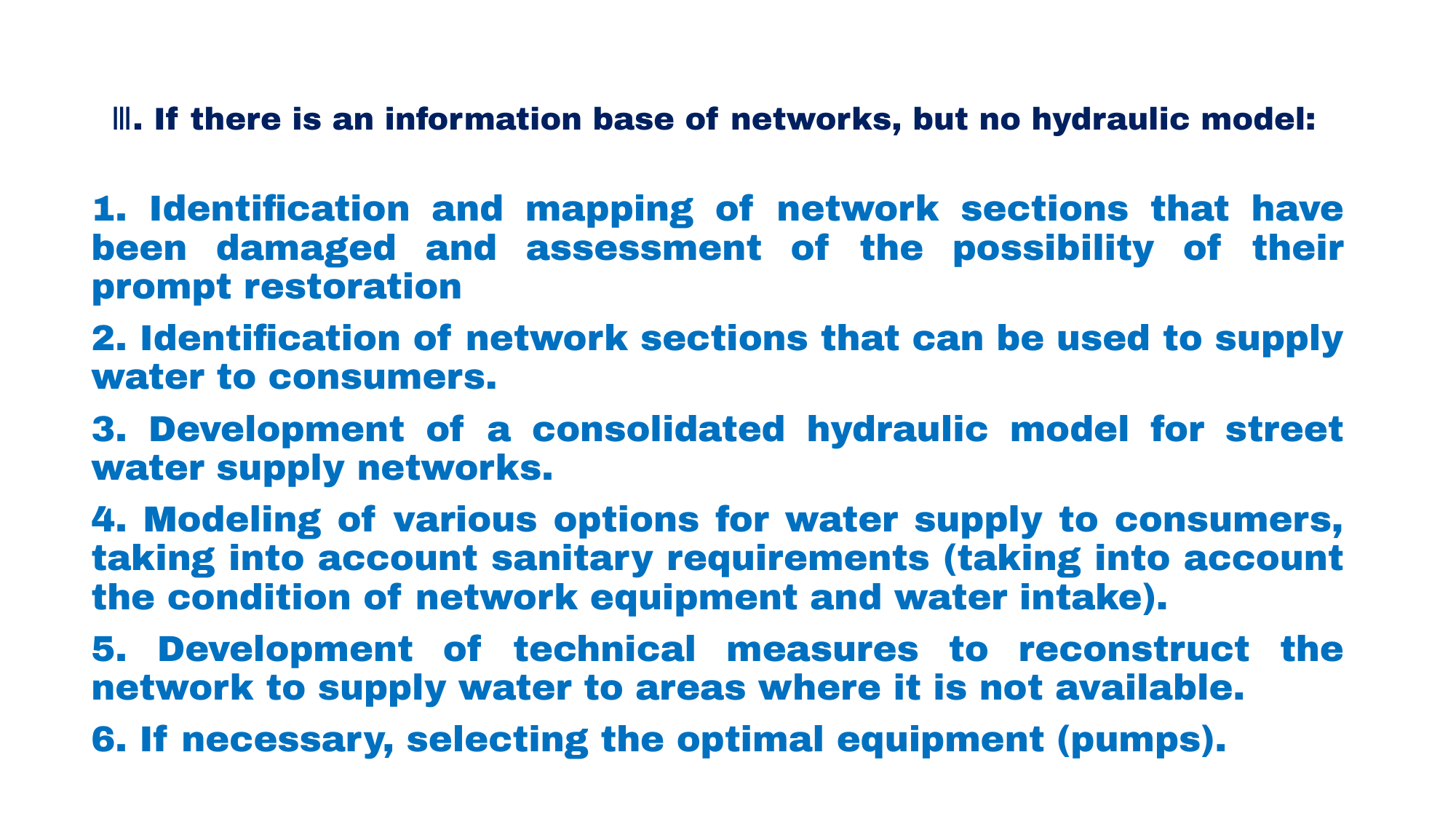

# Ⅲ. If there is an information base of networks, but no hydraulic model:
1. Identification and mapping of network sections that have been damaged and assessment of the possibility of their prompt restoration
2. Identification of network sections that can be used to supply water to consumers.
3. Development of a consolidated hydraulic model for street water supply networks.
4. Modeling of various options for water supply to consumers, taking into account sanitary requirements (taking into account the condition of network equipment and water intake).
5. Development of technical measures to reconstruct the network to supply water to areas where it is not available.
6. If necessary, selecting the optimal equipment (pumps).